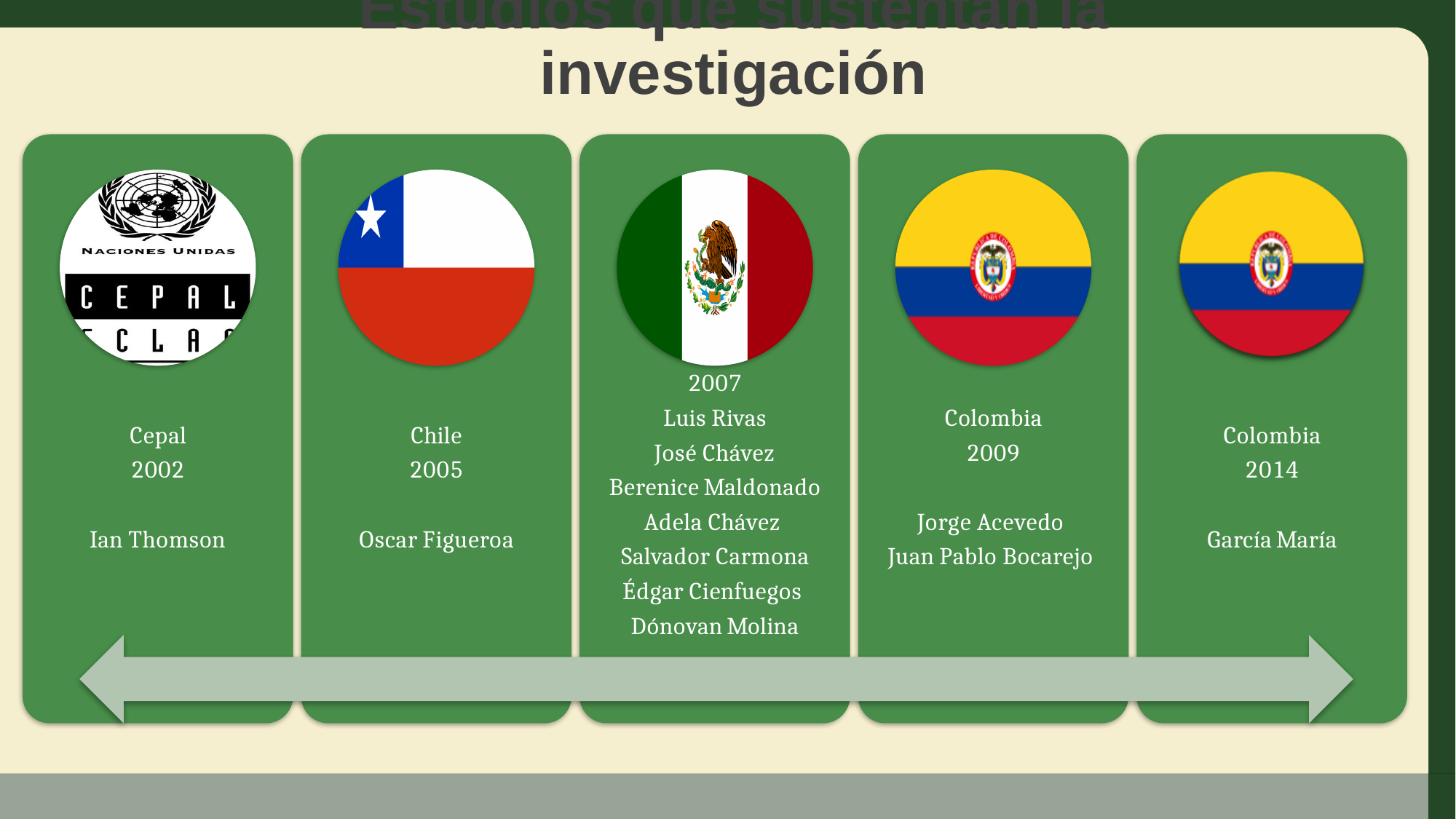

# Estudios que sustentan la investigación
Cepal
2002

Ian Thomson
Chile
2005

Oscar Figueroa
México
2007
Luis Rivas
José Chávez
Berenice Maldonado
Adela Chávez
Salvador Carmona
Édgar Cienfuegos
Dónovan Molina
Colombia
2009

Jorge Acevedo
Juan Pablo Bocarejo
Colombia
2014

García María